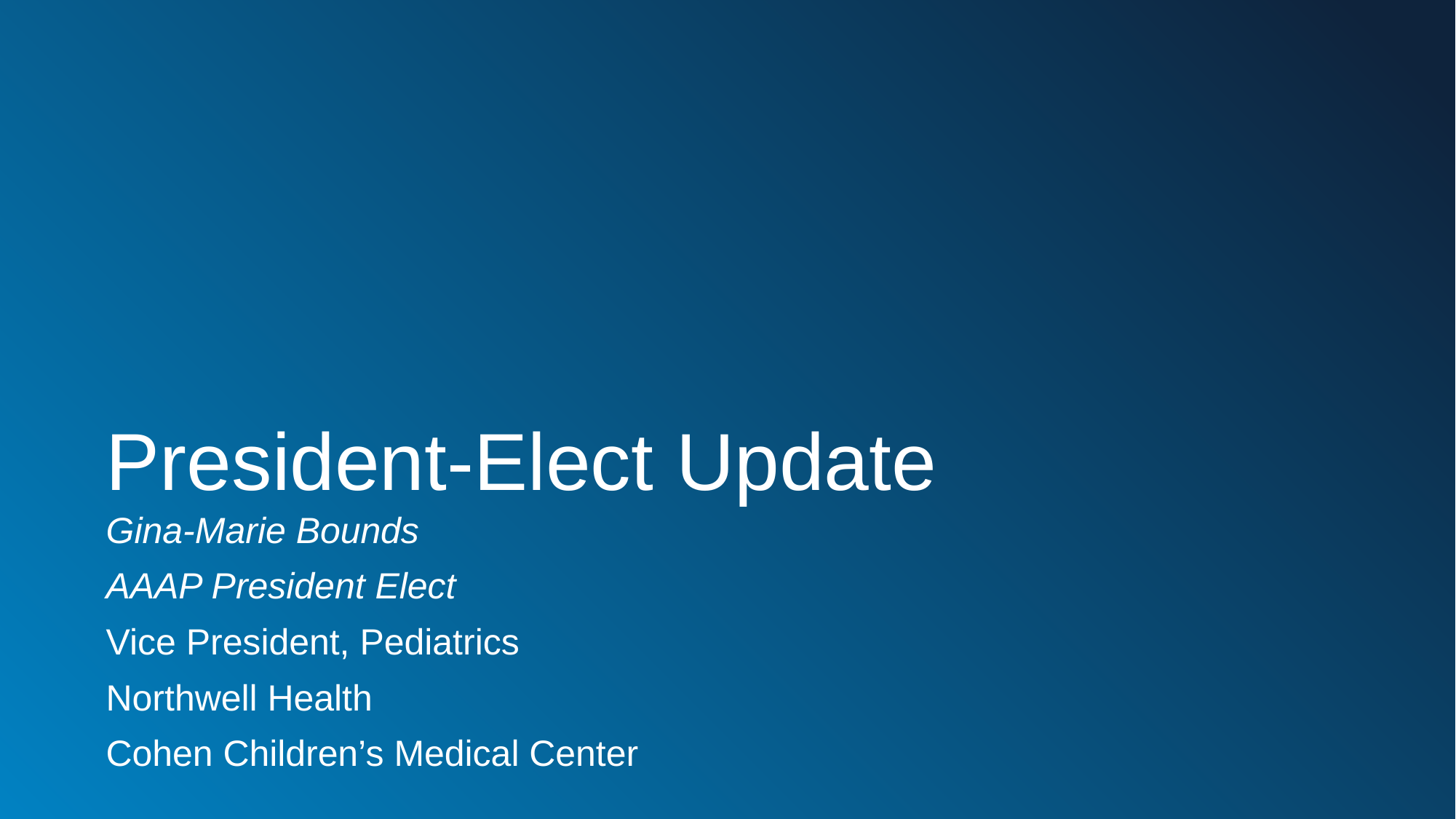

President-Elect Update
Gina-Marie Bounds
AAAP President Elect
Vice President, Pediatrics
Northwell Health
Cohen Children’s Medical Center